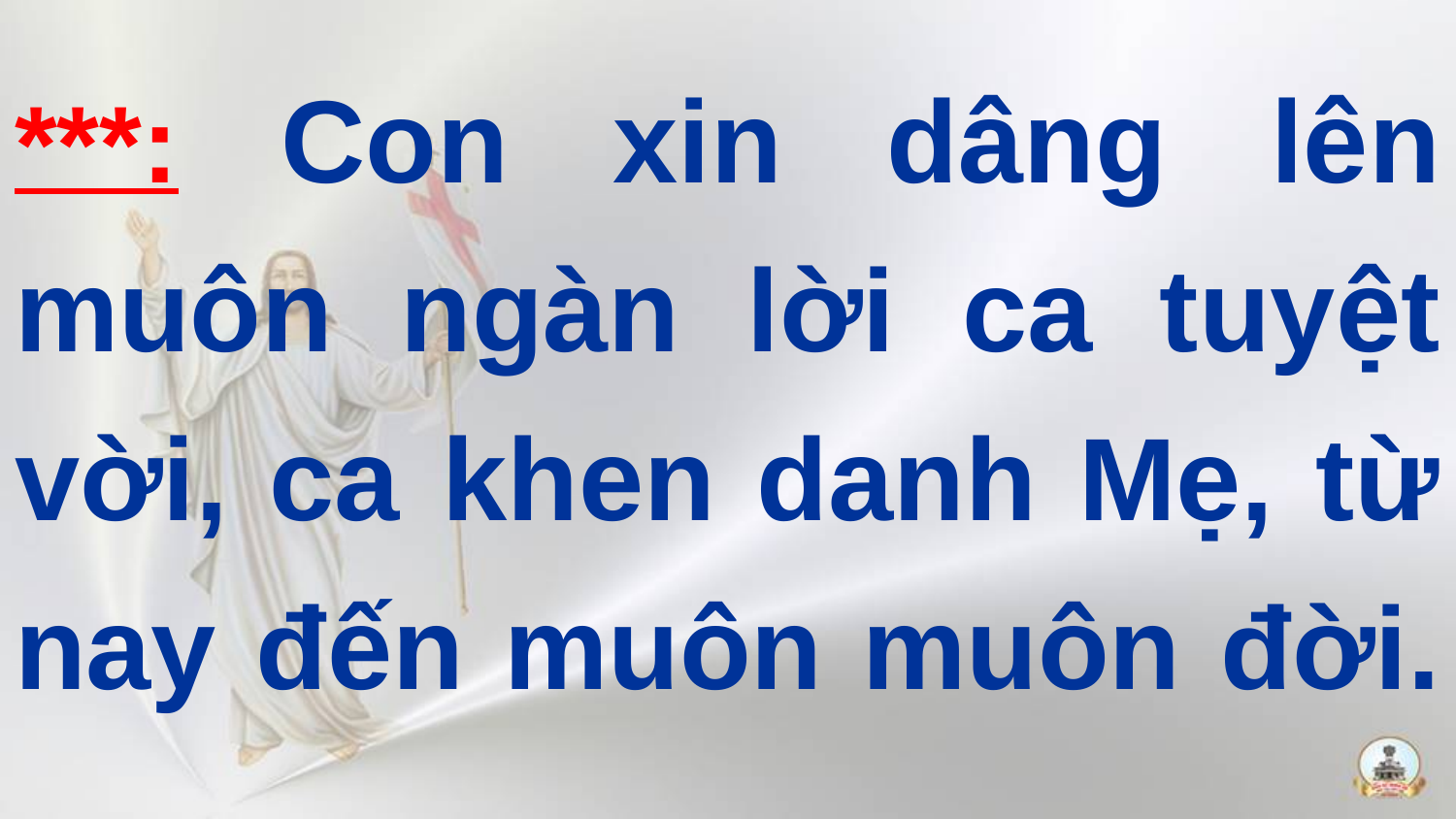

***: Con xin dâng lên muôn ngàn lời ca tuyệt vời, ca khen danh Mẹ, từ nay đến muôn muôn đời.